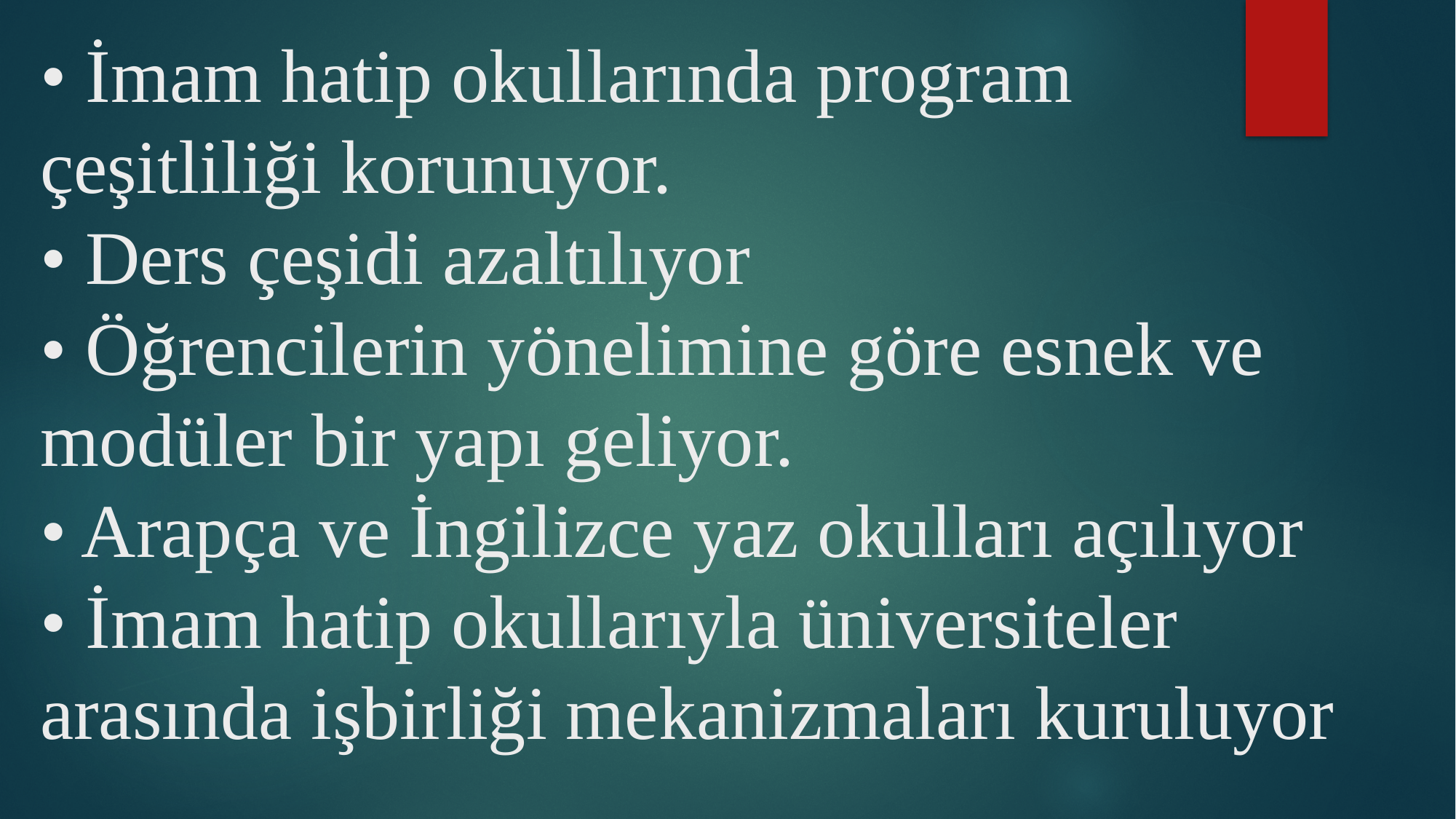

# • İmam hatip okullarında program çeşitliliği korunuyor.  • Ders çeşidi azaltılıyor  • Öğrencilerin yönelimine göre esnek ve modüler bir yapı geliyor.  • Arapça ve İngilizce yaz okulları açılıyor  • İmam hatip okullarıyla üniversiteler arasında işbirliği mekanizmaları kuruluyor